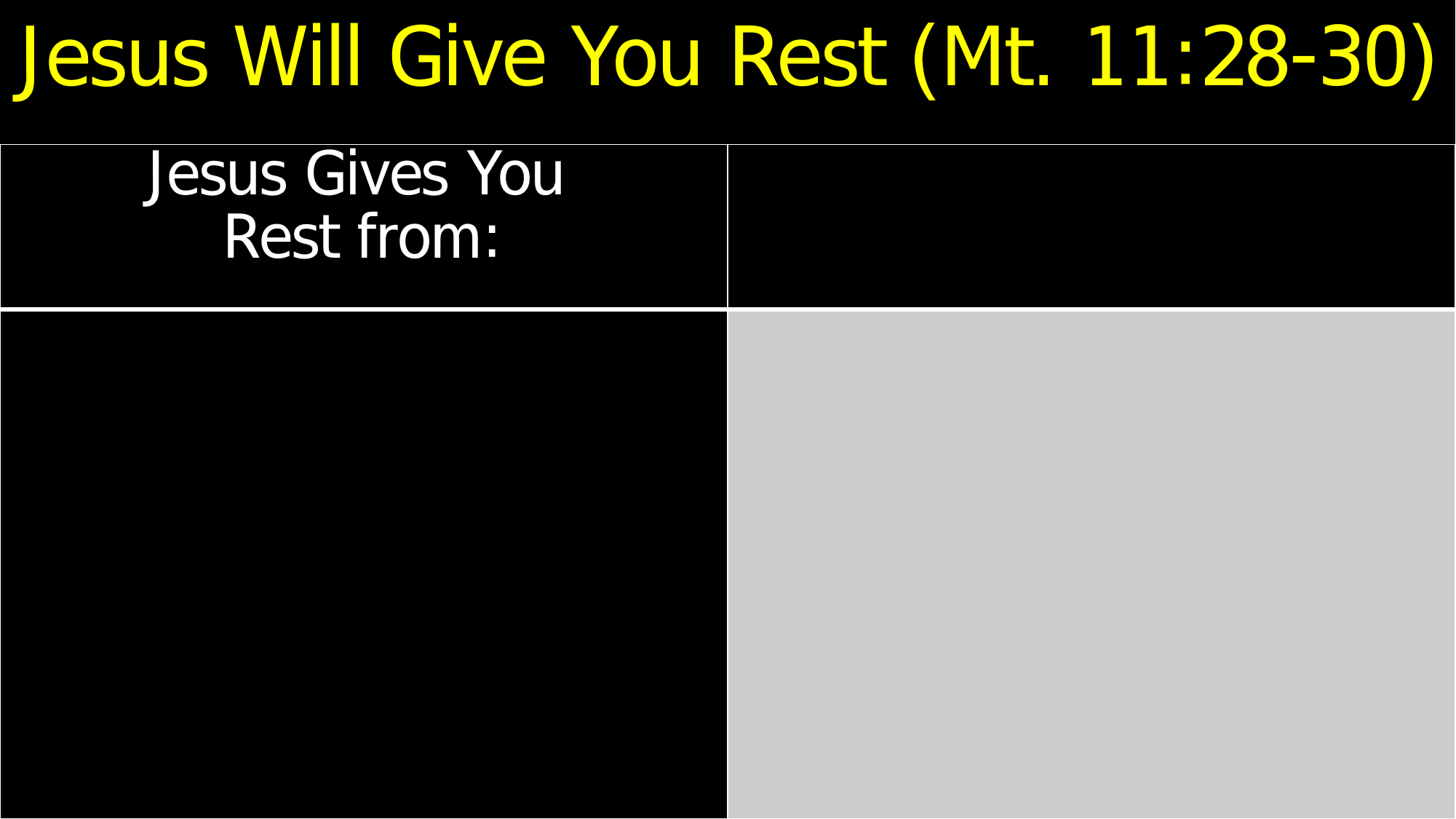

# Jesus Will Give You Rest (Mt. 11:28-30)
| Jesus Gives You Rest from: |  |
| --- | --- |
|  |  |